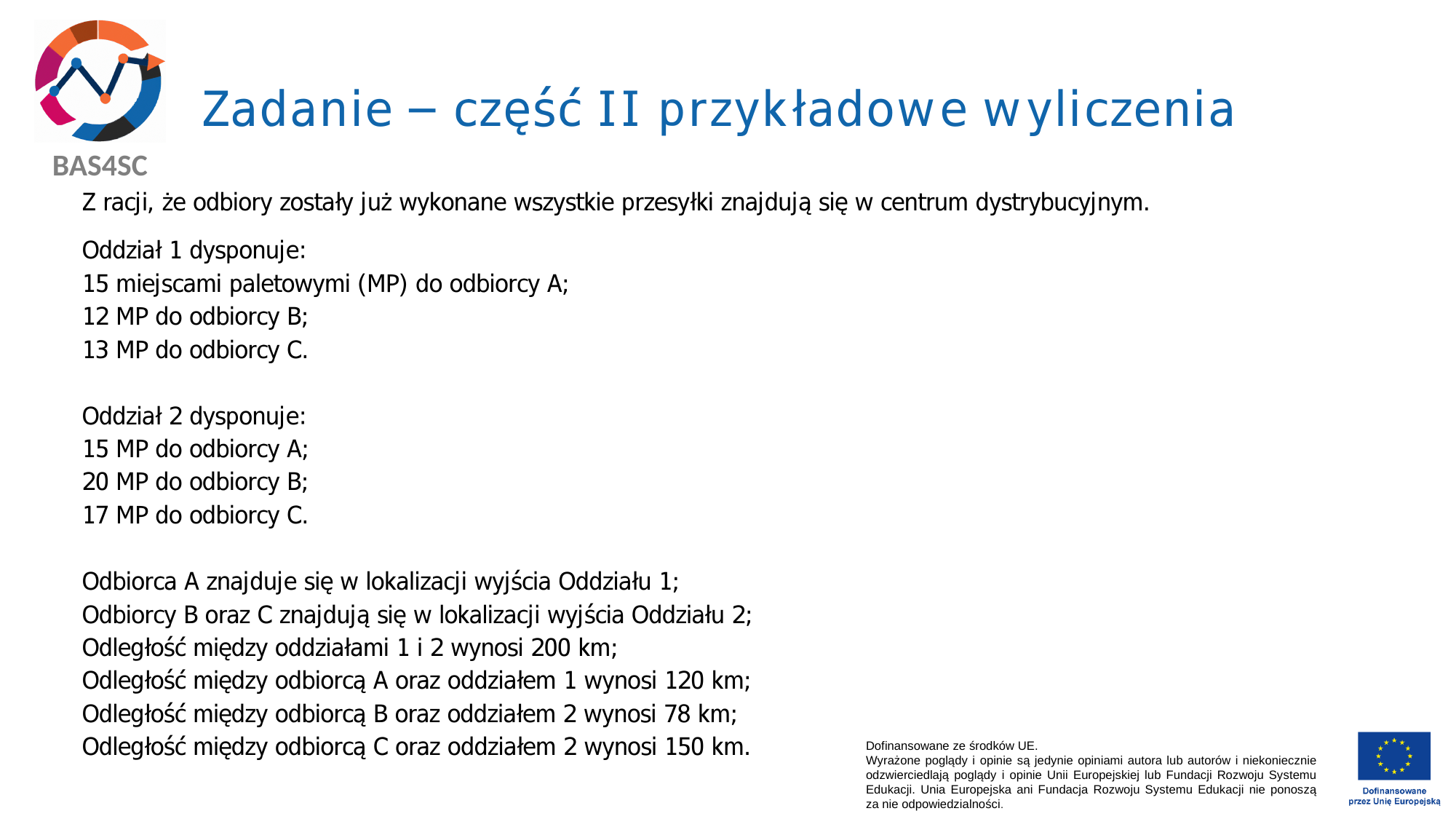

# Zadanie – część II przykładowe wyliczenia
Z racji, że odbiory zostały już wykonane wszystkie przesyłki znajdują się w centrum dystrybucyjnym.
Oddział 1 dysponuje:
15 miejscami paletowymi (MP) do odbiorcy A;
12 MP do odbiorcy B;
13 MP do odbiorcy C.
Oddział 2 dysponuje:
15 MP do odbiorcy A;
20 MP do odbiorcy B;
17 MP do odbiorcy C.
Odbiorca A znajduje się w lokalizacji wyjścia Oddziału 1;
Odbiorcy B oraz C znajdują się w lokalizacji wyjścia Oddziału 2;
Odległość między oddziałami 1 i 2 wynosi 200 km;
Odległość między odbiorcą A oraz oddziałem 1 wynosi 120 km;
Odległość między odbiorcą B oraz oddziałem 2 wynosi 78 km;
Odległość między odbiorcą C oraz oddziałem 2 wynosi 150 km.